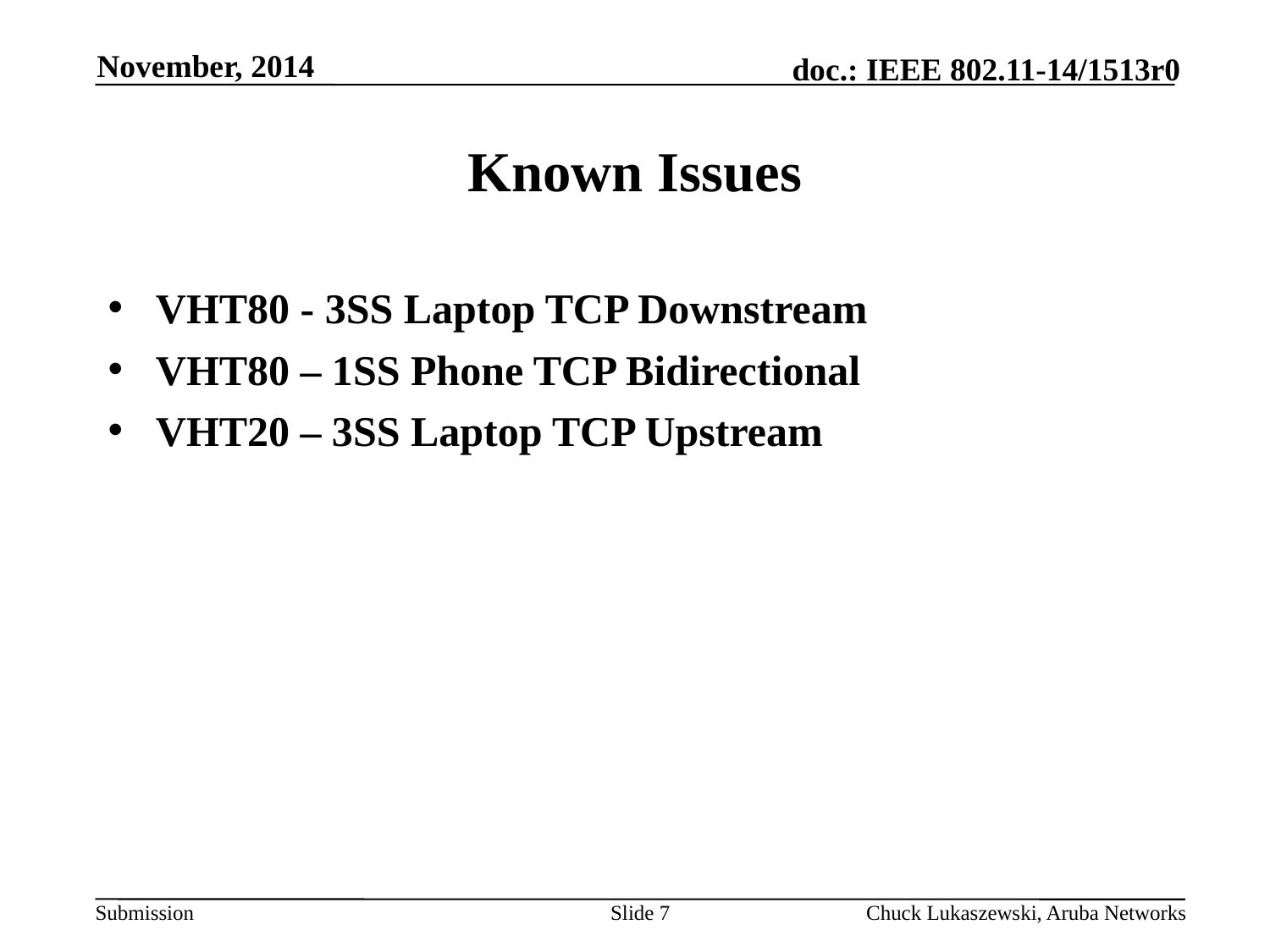

November, 2014
# Known Issues
VHT80 - 3SS Laptop TCP Downstream
VHT80 – 1SS Phone TCP Bidirectional
VHT20 – 3SS Laptop TCP Upstream

Slide 7
Chuck Lukaszewski, Aruba Networks